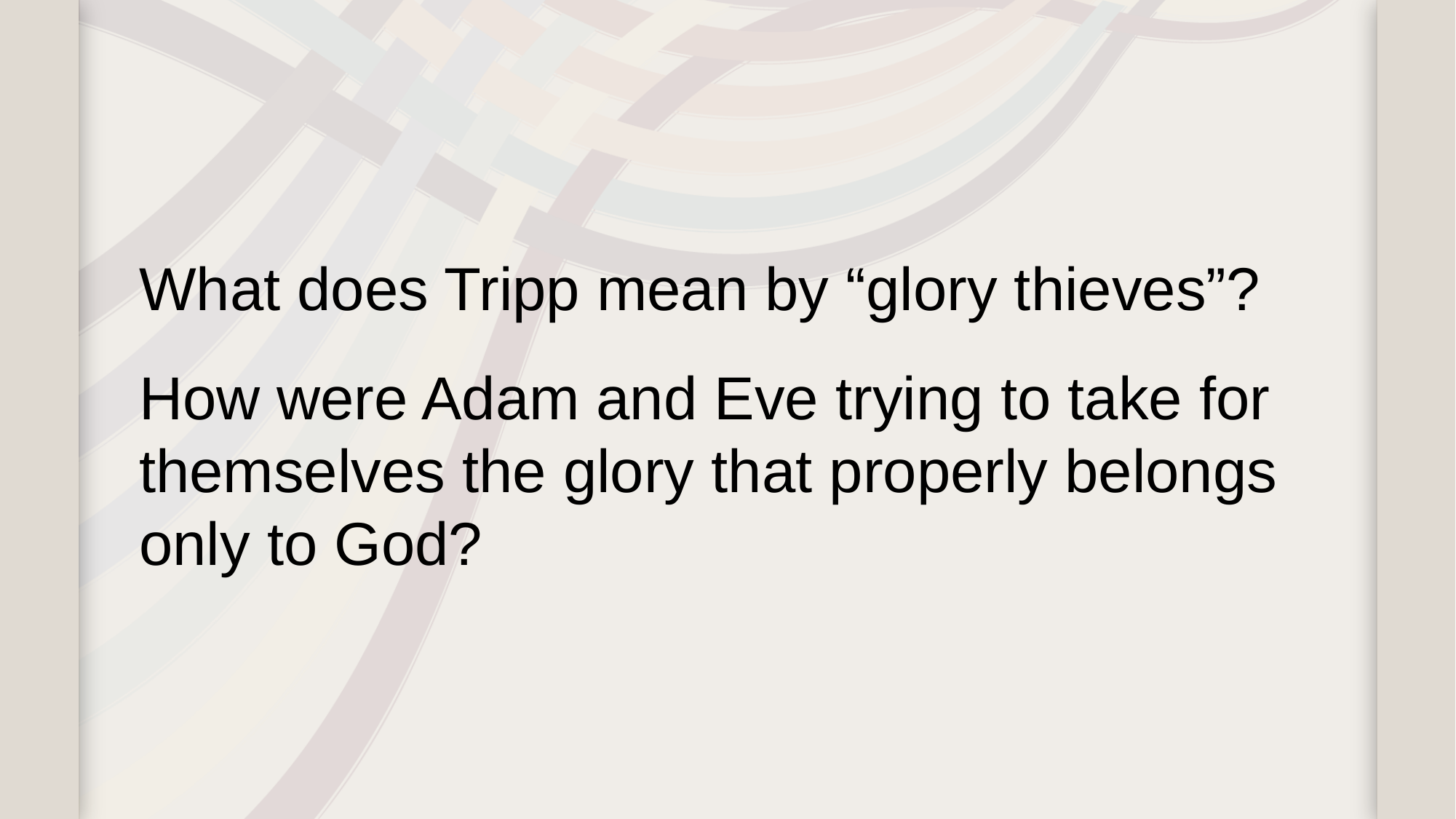

What does Tripp mean by “glory thieves”?
How were Adam and Eve trying to take for themselves the glory that properly belongs only to God?